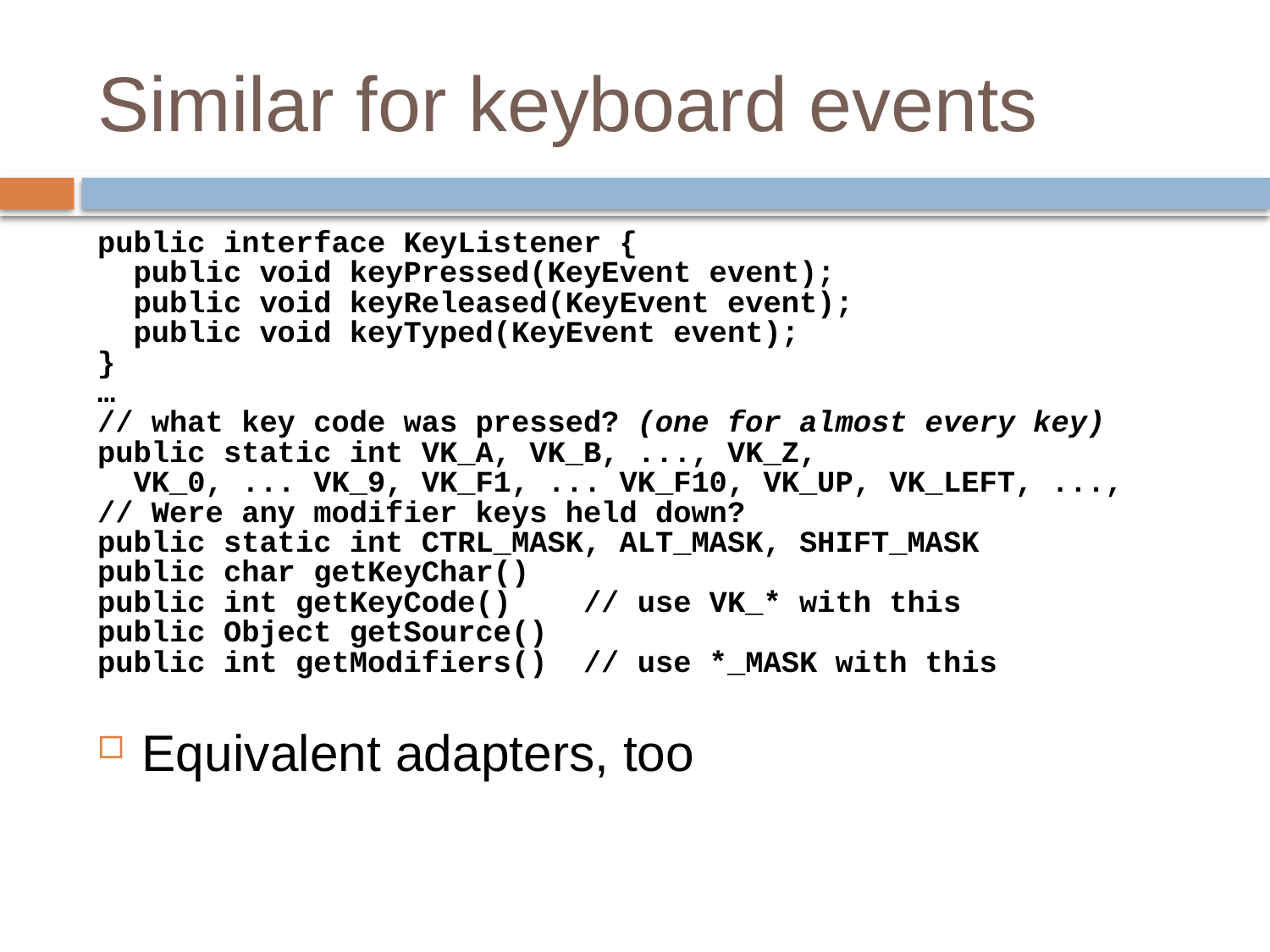

# Similar for keyboard events
public interface KeyListener {
  public void keyPressed(KeyEvent event);
  public void keyReleased(KeyEvent event);
  public void keyTyped(KeyEvent event);
}
…
// what key code was pressed? (one for almost every key)
public static int VK_A, VK_B, ..., VK_Z,
  VK_0, ... VK_9, VK_F1, ... VK_F10, VK_UP, VK_LEFT, ...,
// Were any modifier keys held down?
public static int CTRL_MASK, ALT_MASK, SHIFT_MASK
public char getKeyChar()
public int getKeyCode()    // use VK_* with this
public Object getSource()
public int getModifiers()  // use *_MASK with this
Equivalent adapters, too